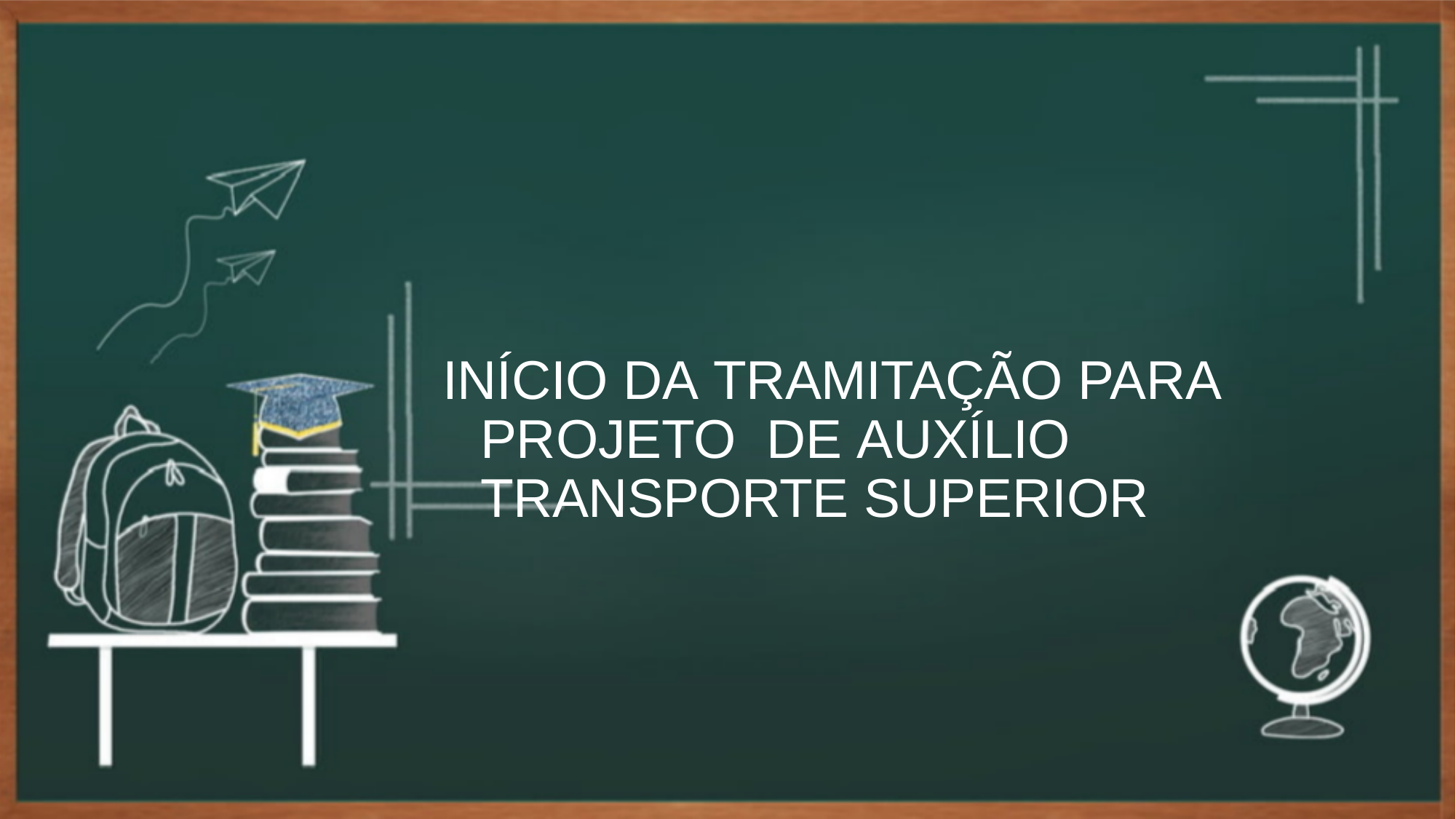

# INÍCIO DA TRAMITAÇÃO PARA PROJETO  DE AUXÍLIO TRANSPORTE SUPERIOR